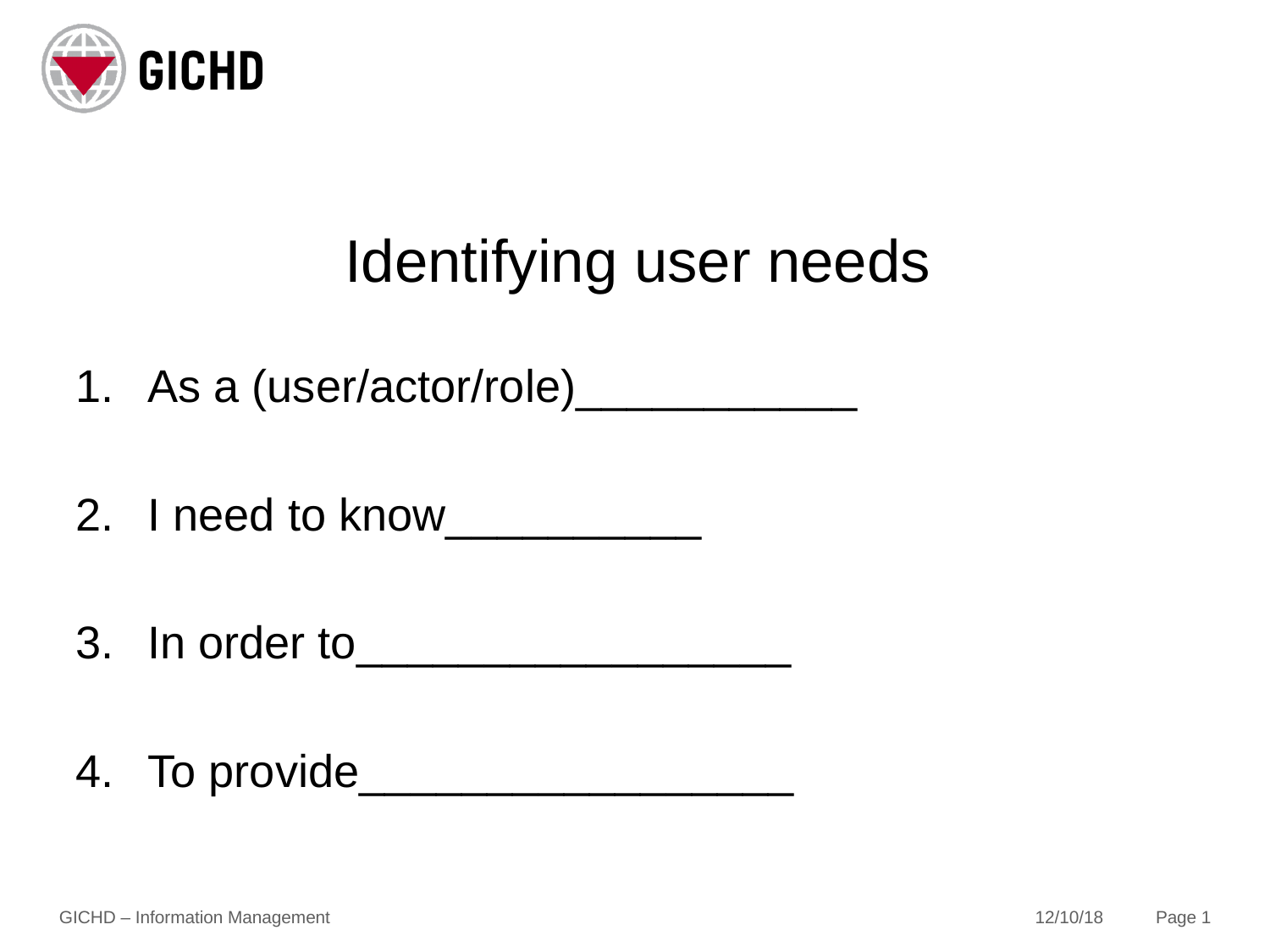

Identifying user needs

As a (user/actor/role)___________

I need to know__________

In order to_________________

To provide_________________